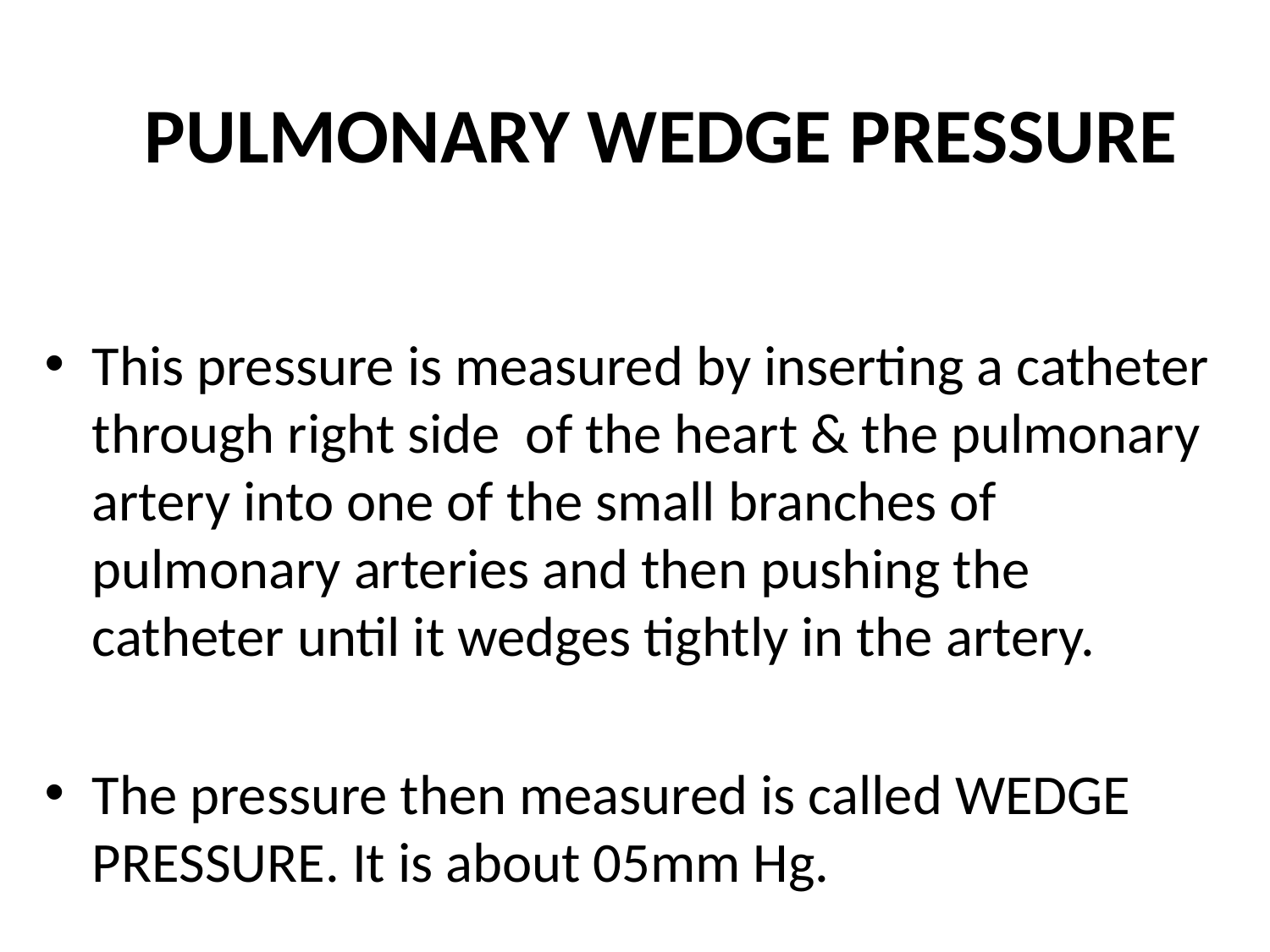

# PULMONARY WEDGE PRESSURE

This pressure is measured by inserting a catheter through right side  of the heart & the pulmonary artery into one of the small branches of pulmonary arteries and then pushing the catheter until it wedges tightly in the artery.

The pressure then measured is called WEDGE PRESSURE. It is about 05mm Hg.